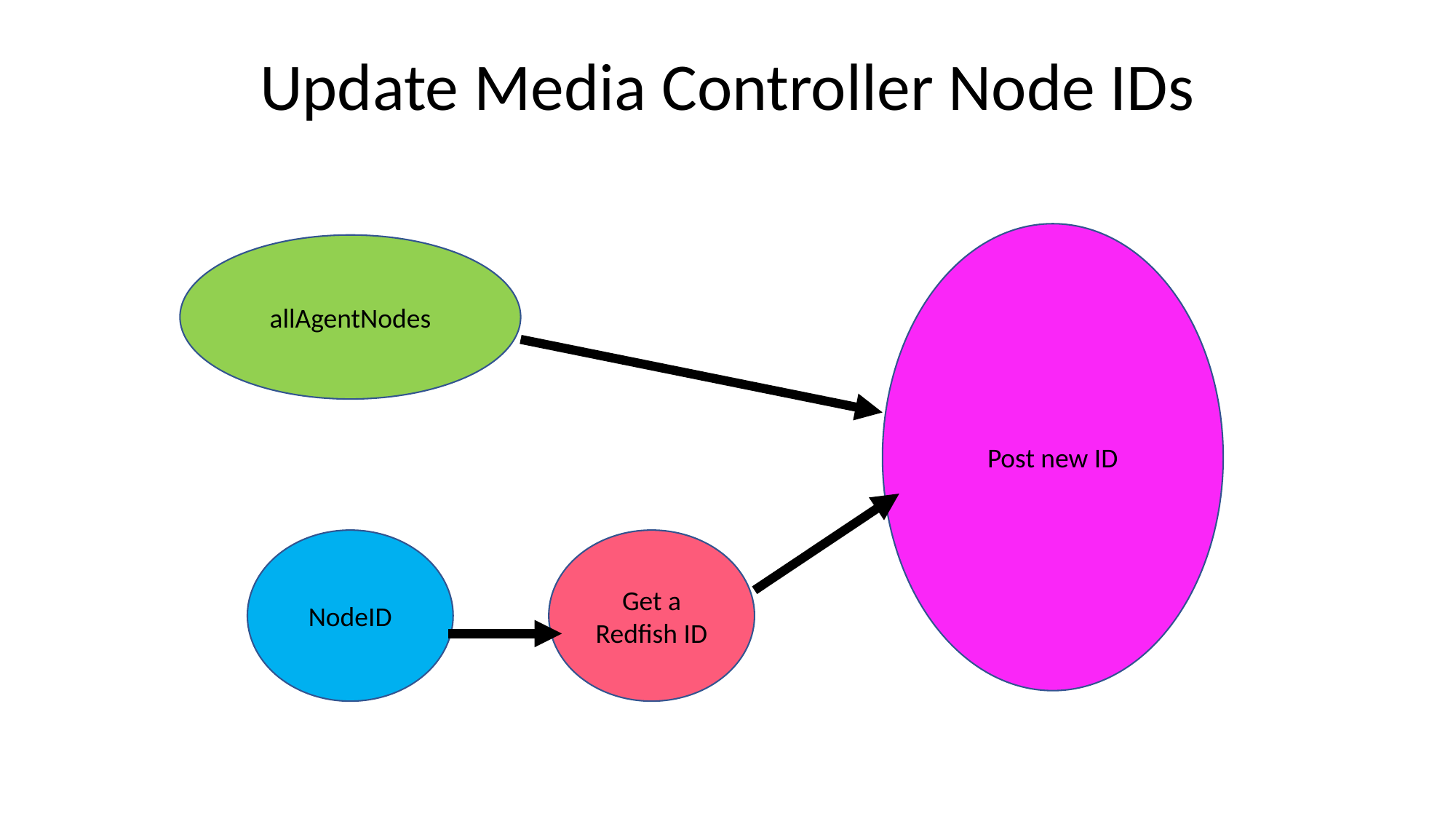

# Update Media Controller Node IDs
Post new ID
allAgentNodes
Get a Redfish ID
NodeID